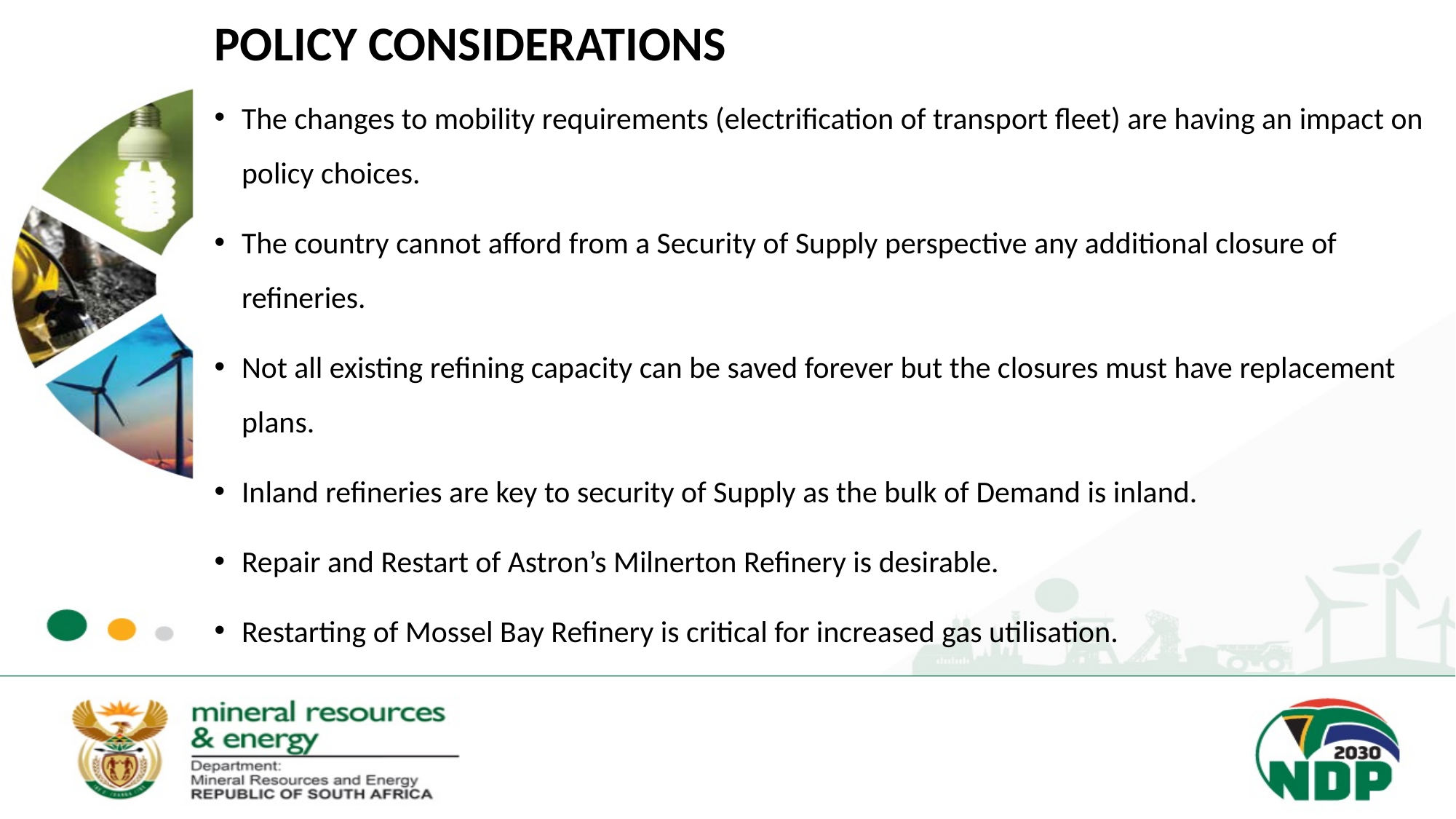

# POLICY CONSIDERATIONS
The changes to mobility requirements (electrification of transport fleet) are having an impact on policy choices.
The country cannot afford from a Security of Supply perspective any additional closure of refineries.
Not all existing refining capacity can be saved forever but the closures must have replacement plans.
Inland refineries are key to security of Supply as the bulk of Demand is inland.
Repair and Restart of Astron’s Milnerton Refinery is desirable.
Restarting of Mossel Bay Refinery is critical for increased gas utilisation.